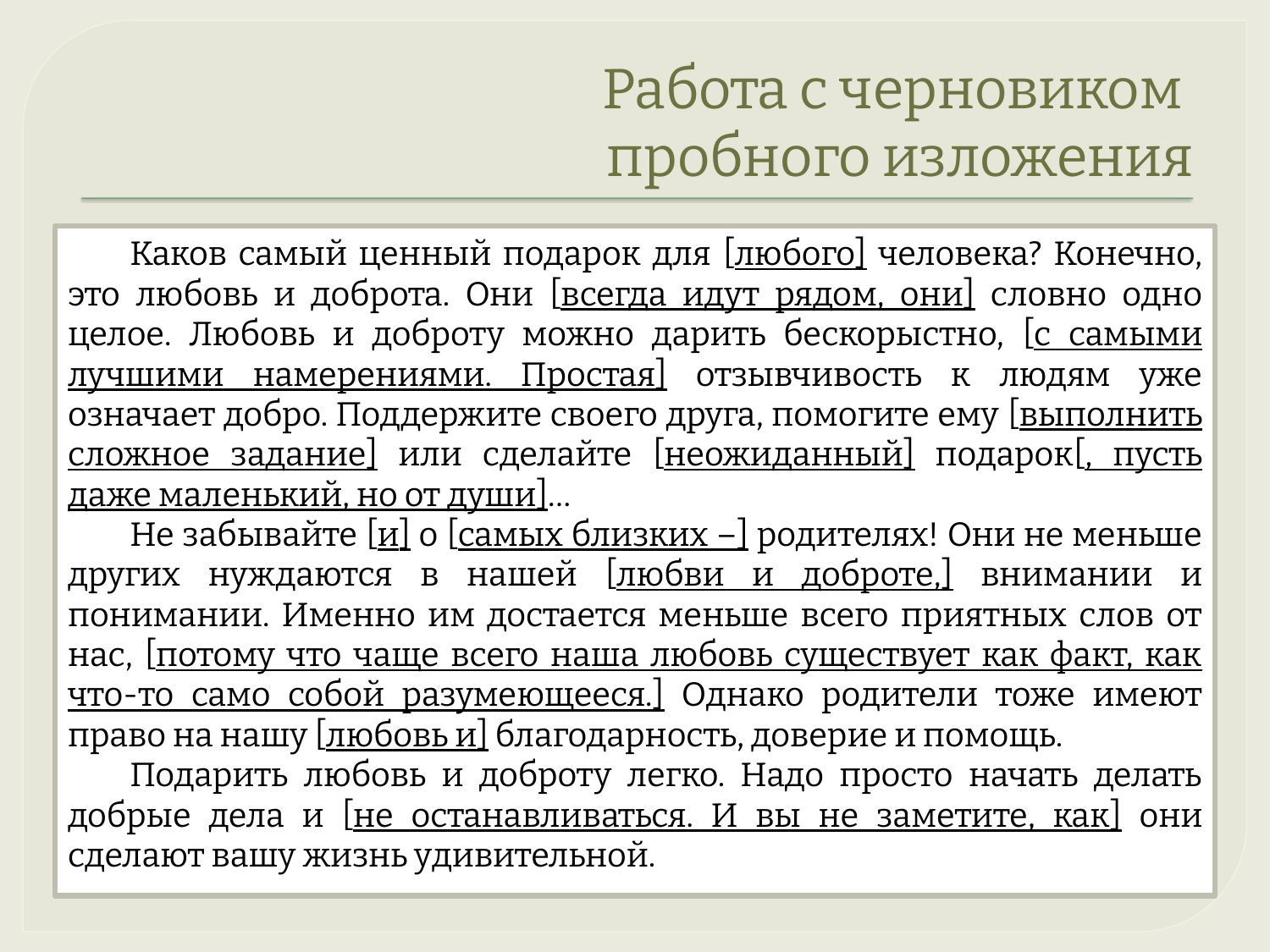

# Работа с черновиком пробного изложения
Каков самый ценный подарок для [любого] человека? Конечно, это любовь и доброта. Они [всегда идут рядом, они] словно одно целое. Любовь и доброту можно дарить бескорыстно, [с самыми лучшими намерениями. Простая] отзывчивость к людям уже означает добро. Поддержите своего друга, помогите ему [выполнить сложное задание] или сделайте [неожиданный] подарок[, пусть даже маленький, но от души]…
Не забывайте [и] о [самых близких –] родителях! Они не меньше других нуждаются в нашей [любви и доброте,] внимании и понимании. Именно им достается меньше всего приятных слов от нас, [потому что чаще всего наша любовь существует как факт, как что-то само собой разумеющееся.] Однако родители тоже имеют право на нашу [любовь и] благодарность, доверие и помощь.
Подарить любовь и доброту легко. Надо просто начать делать добрые дела и [не останавливаться. И вы не заметите, как] они сделают вашу жизнь удивительной.